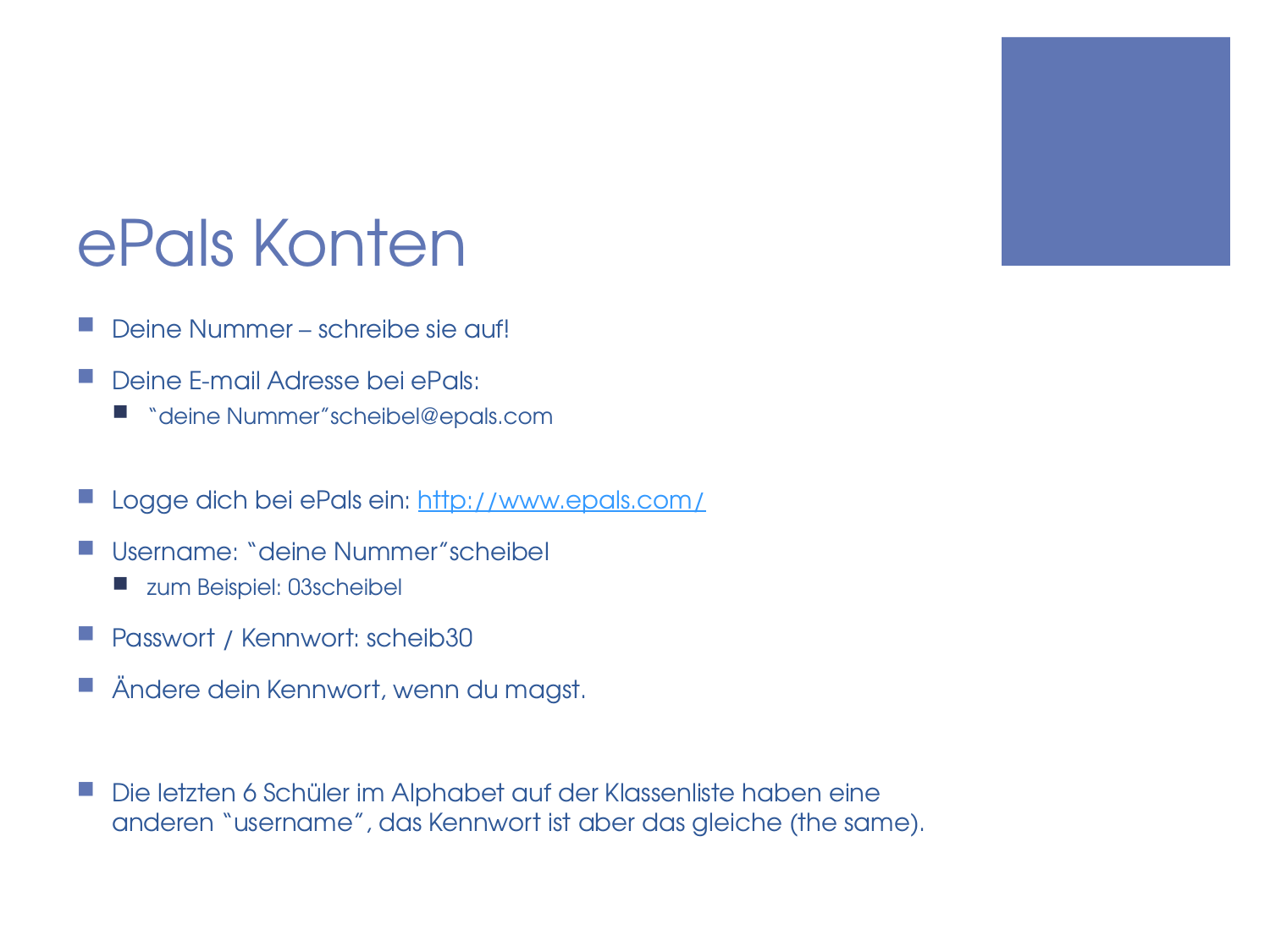

# ePals Konten
Deine Nummer – schreibe sie auf!
Deine E-mail Adresse bei ePals:
“deine Nummer”scheibel@epals.com

Logge dich bei ePals ein: http://www.epals.com/
Username: “deine Nummer”scheibel
zum Beispiel: 03scheibel
Passwort / Kennwort: scheib30
Ändere dein Kennwort, wenn du magst.

Die letzten 6 Schüler im Alphabet auf der Klassenliste haben eine anderen “username”, das Kennwort ist aber das gleiche (the same).